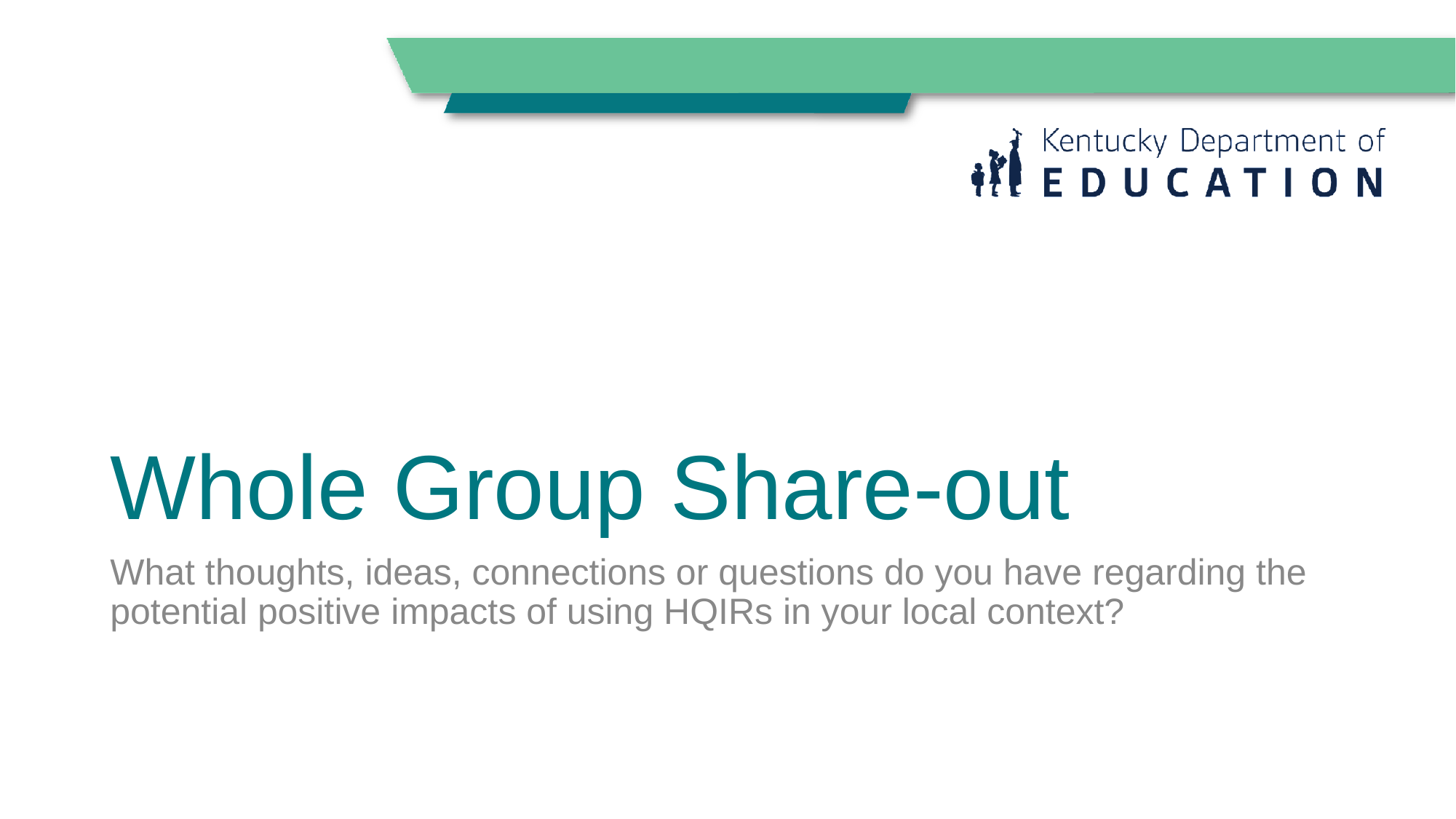

# Whole Group Share-out
What thoughts, ideas, connections or questions do you have regarding the potential positive impacts of using HQIRs in your local context?